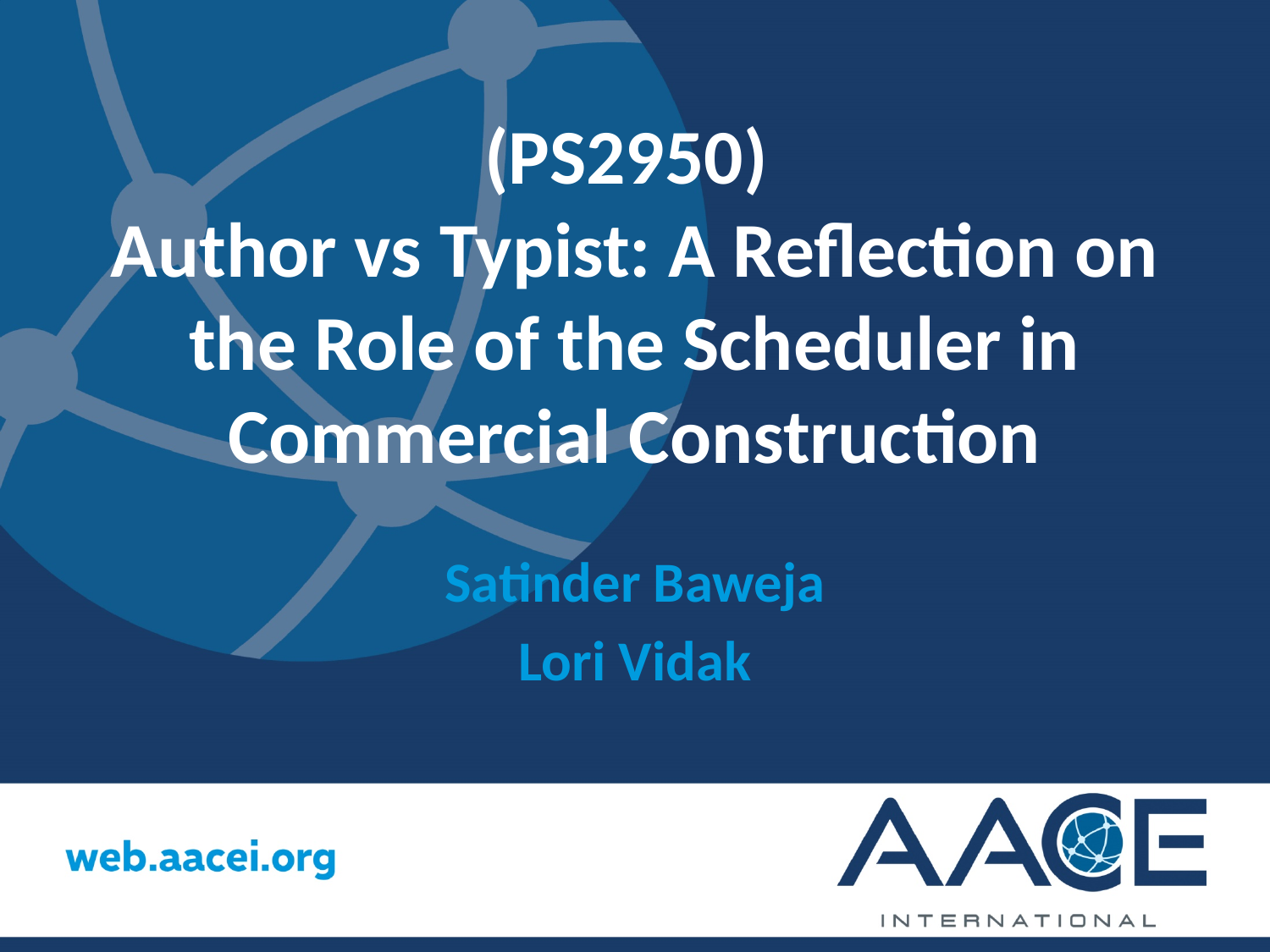

# (PS2950) Author vs Typist: A Reflection on the Role of the Scheduler in Commercial Construction
Satinder Baweja
Lori Vidak